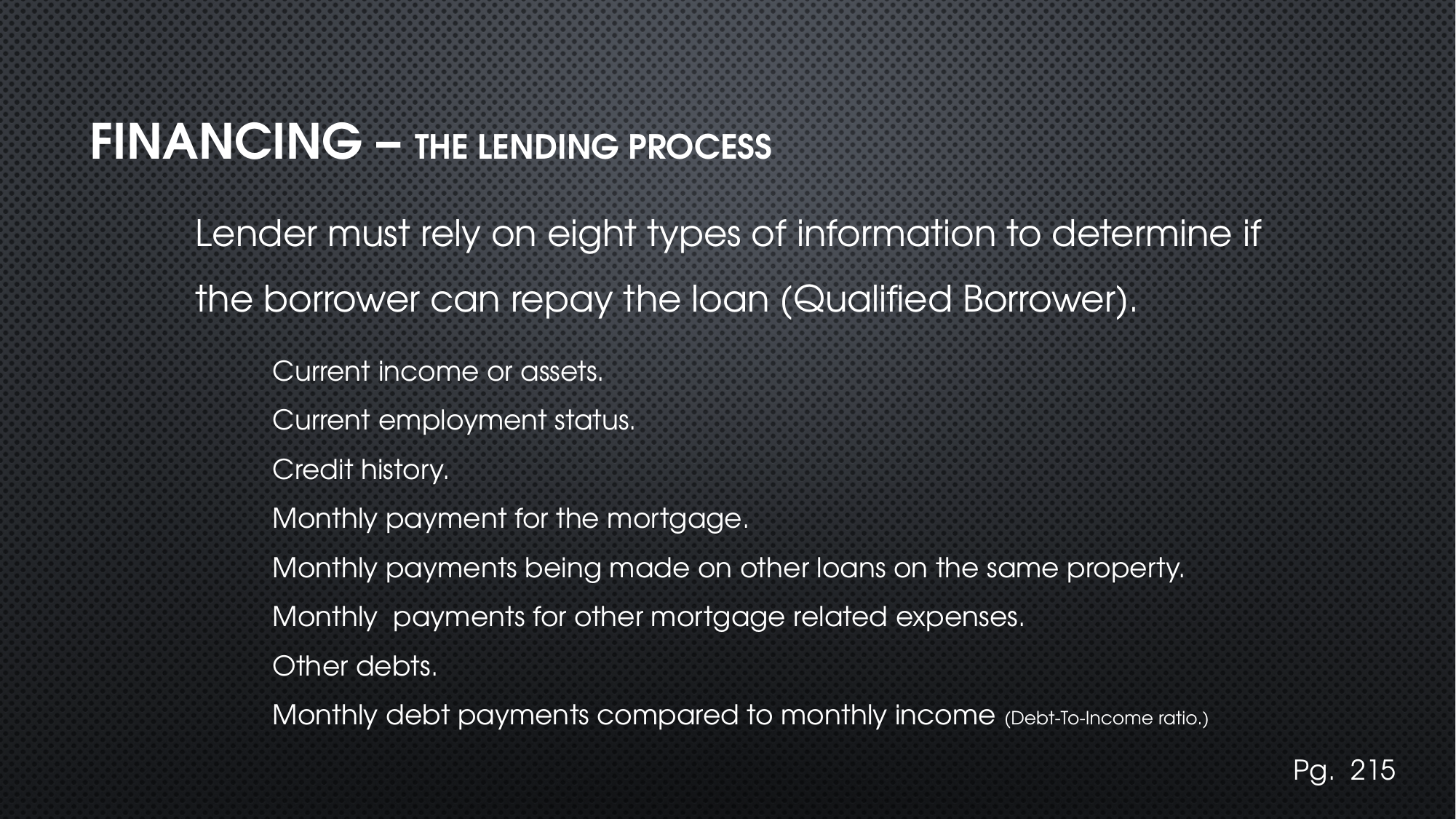

# Financing – The Lending Process
Lender must rely on eight types of information to determine if the borrower can repay the loan (Qualified Borrower).
Current income or assets.
Current employment status.
Credit history.
Monthly payment for the mortgage.
Monthly payments being made on other loans on the same property.
Monthly  payments for other mortgage related expenses.
Other debts.
Monthly debt payments compared to monthly income (Debt-To-Income ratio.)
Pg.  215